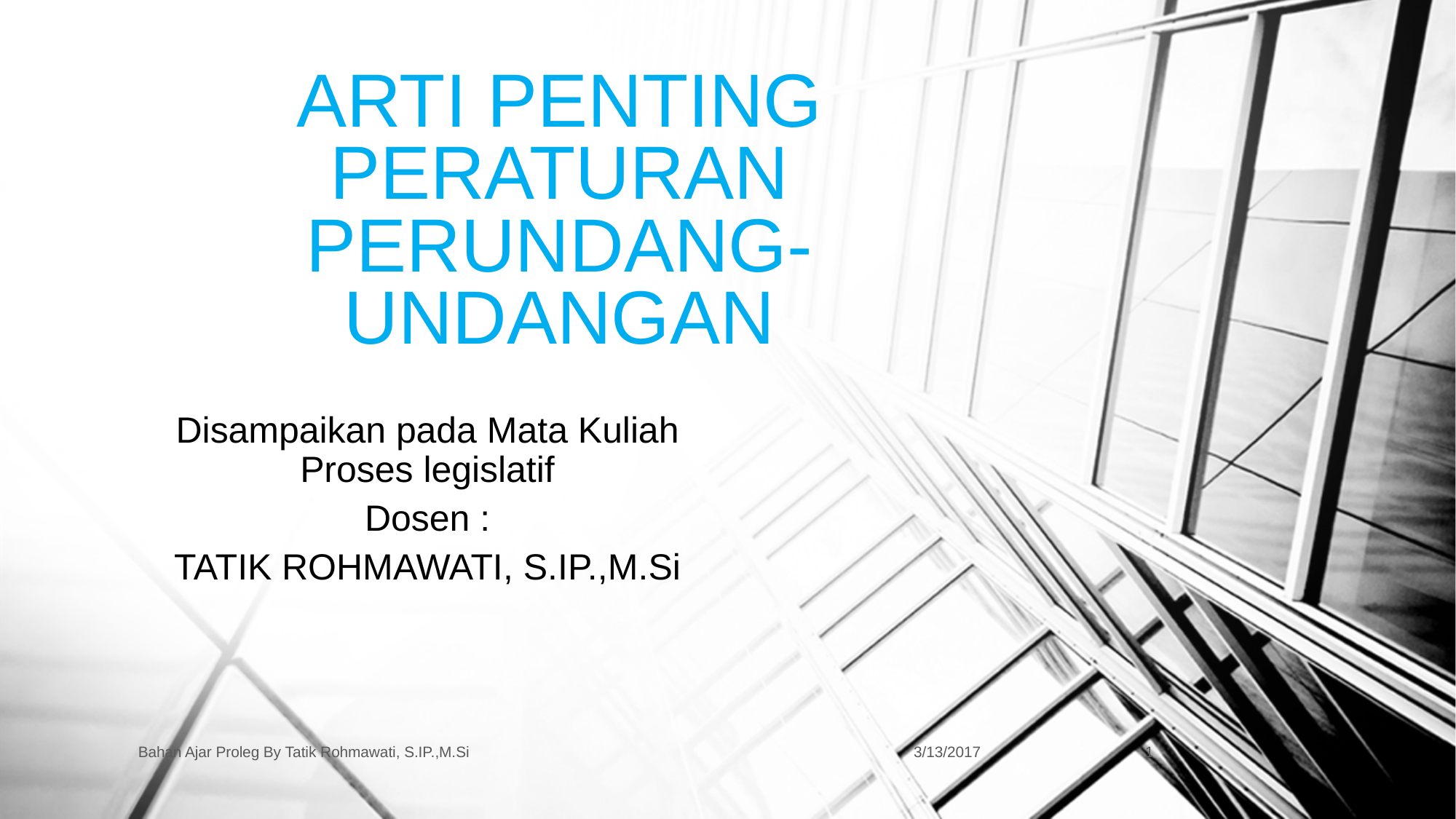

# ARTI PENTING PERATURAN PERUNDANG-UNDANGAN
Disampaikan pada Mata Kuliah Proses legislatif
Dosen :
TATIK ROHMAWATI, S.IP.,M.Si
Bahan Ajar Proleg By Tatik Rohmawati, S.IP.,M.Si
3/13/2017
1